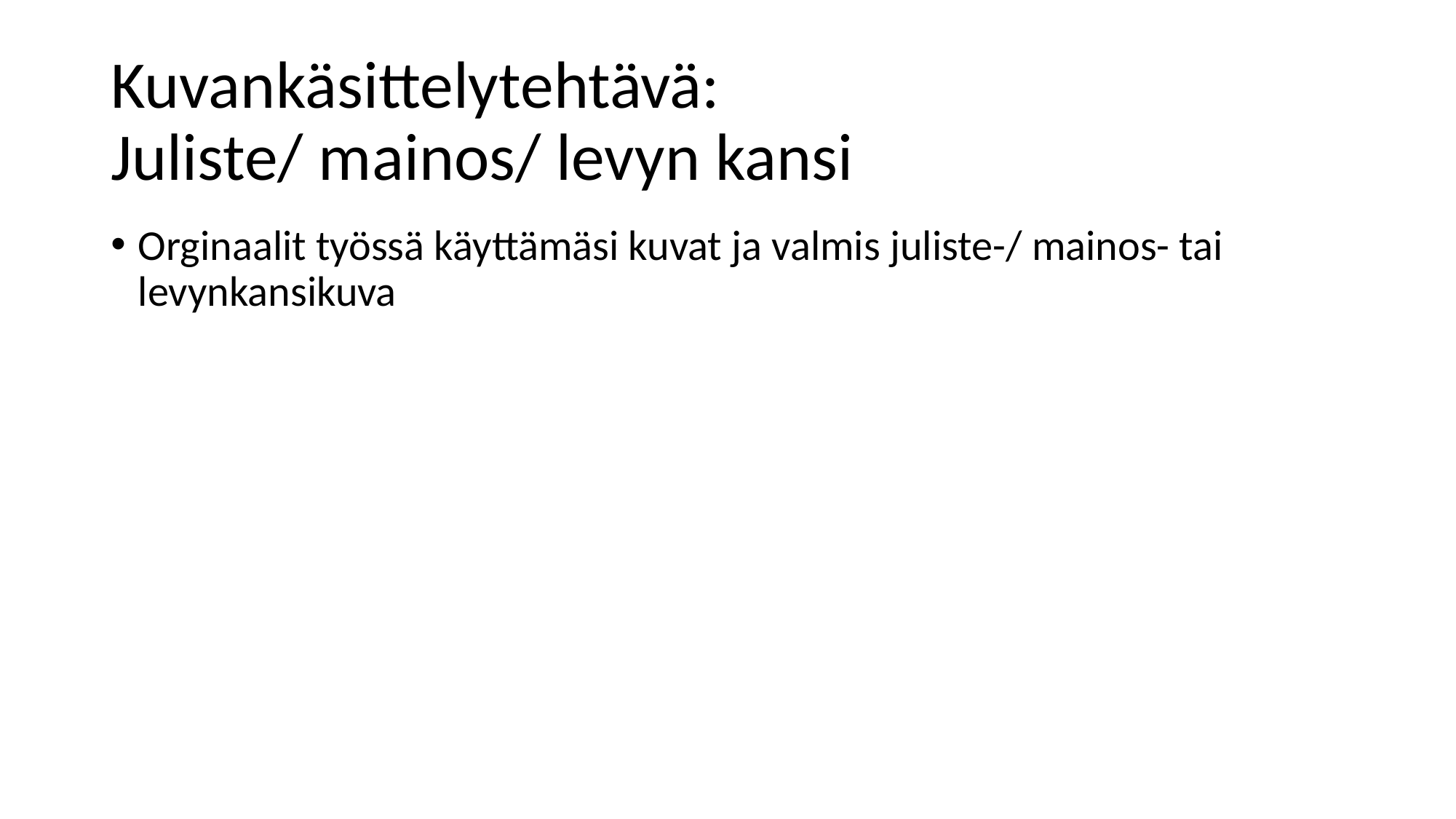

# Kuvankäsittelytehtävä: Juliste/ mainos/ levyn kansi
Orginaalit työssä käyttämäsi kuvat ja valmis juliste-/ mainos- tai levynkansikuva